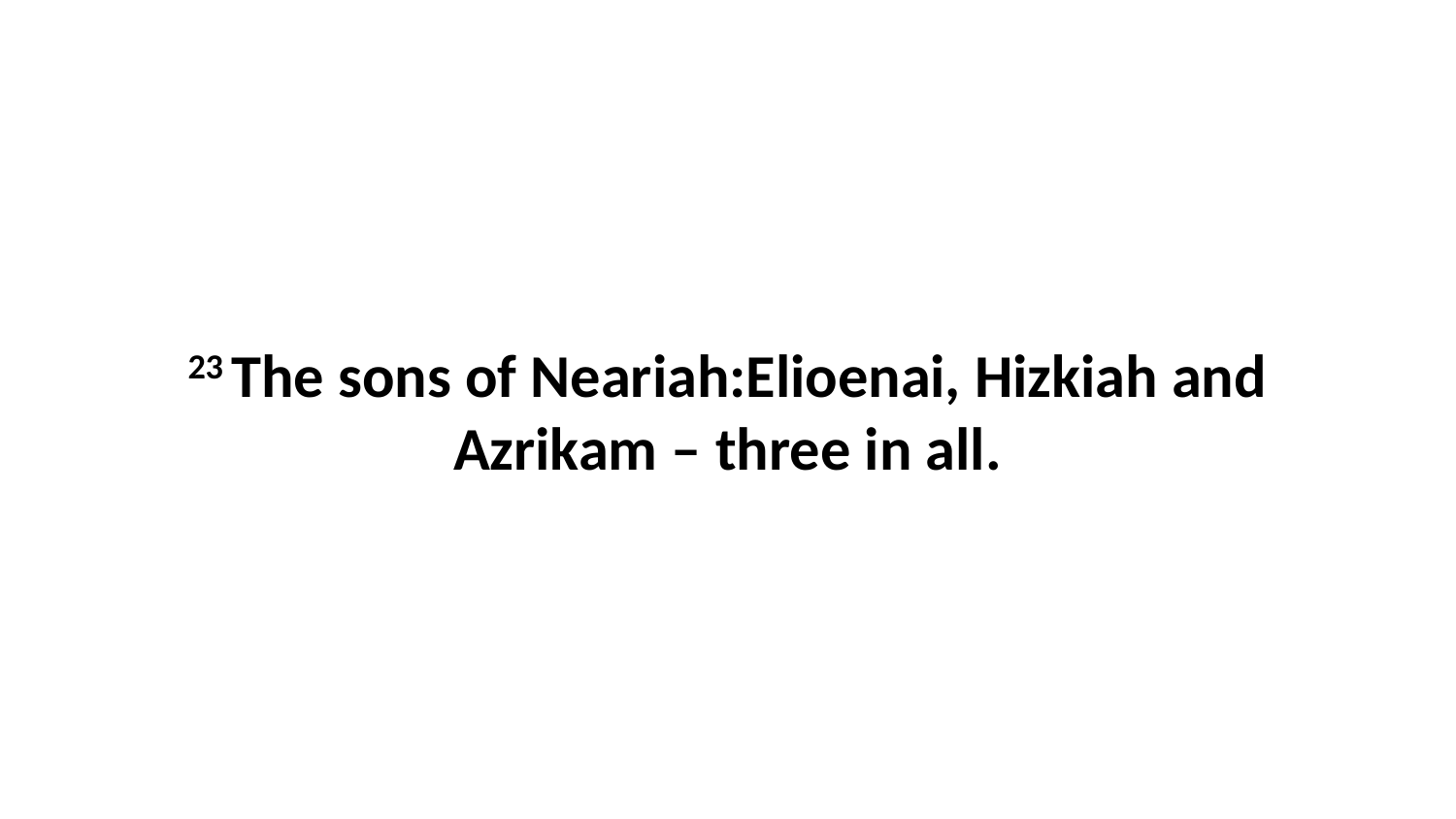

23 The sons of Neariah:Elioenai, Hizkiah and Azrikam – three in all.